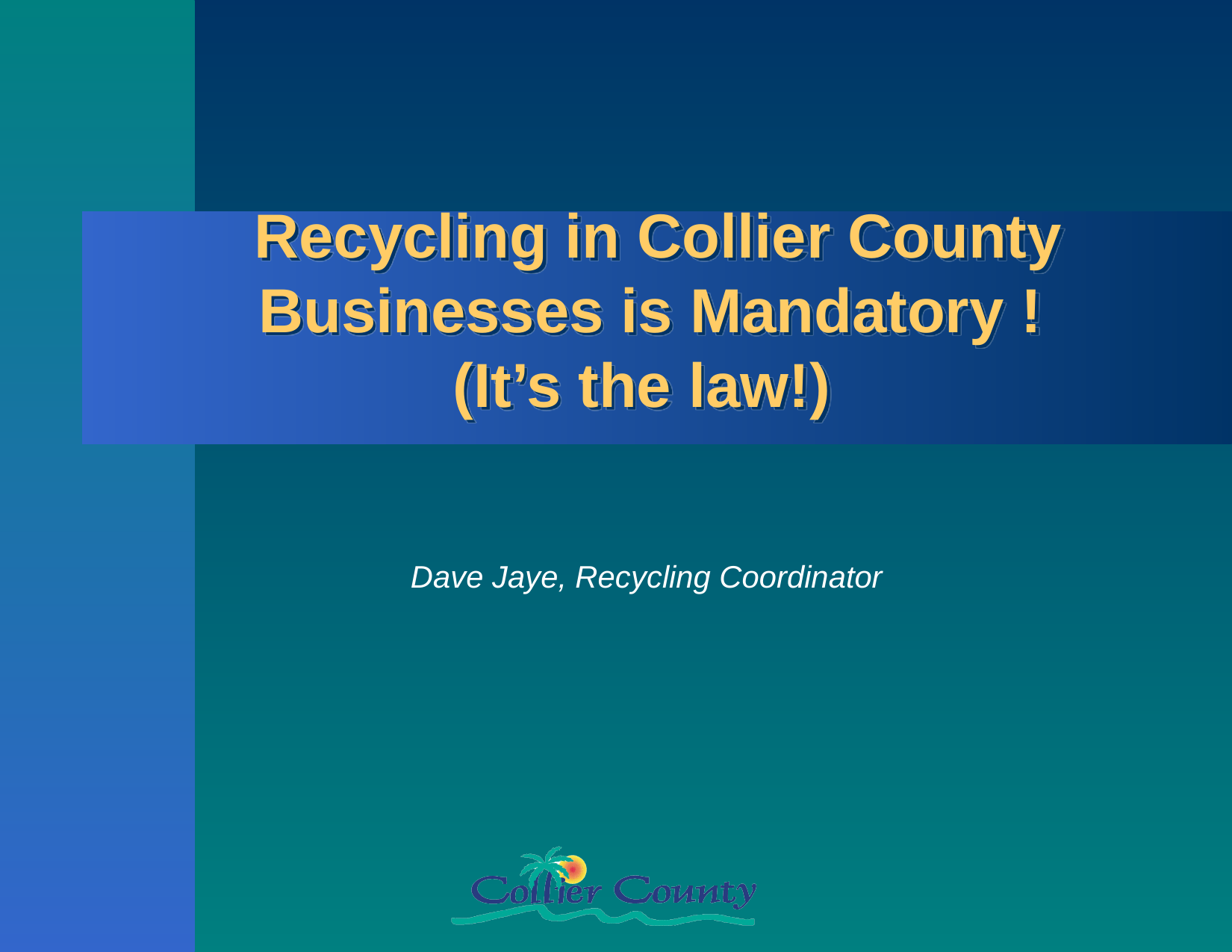

# Recycling in Collier County Businesses is Mandatory ! (It’s the law!)
Dave Jaye, Recycling Coordinator